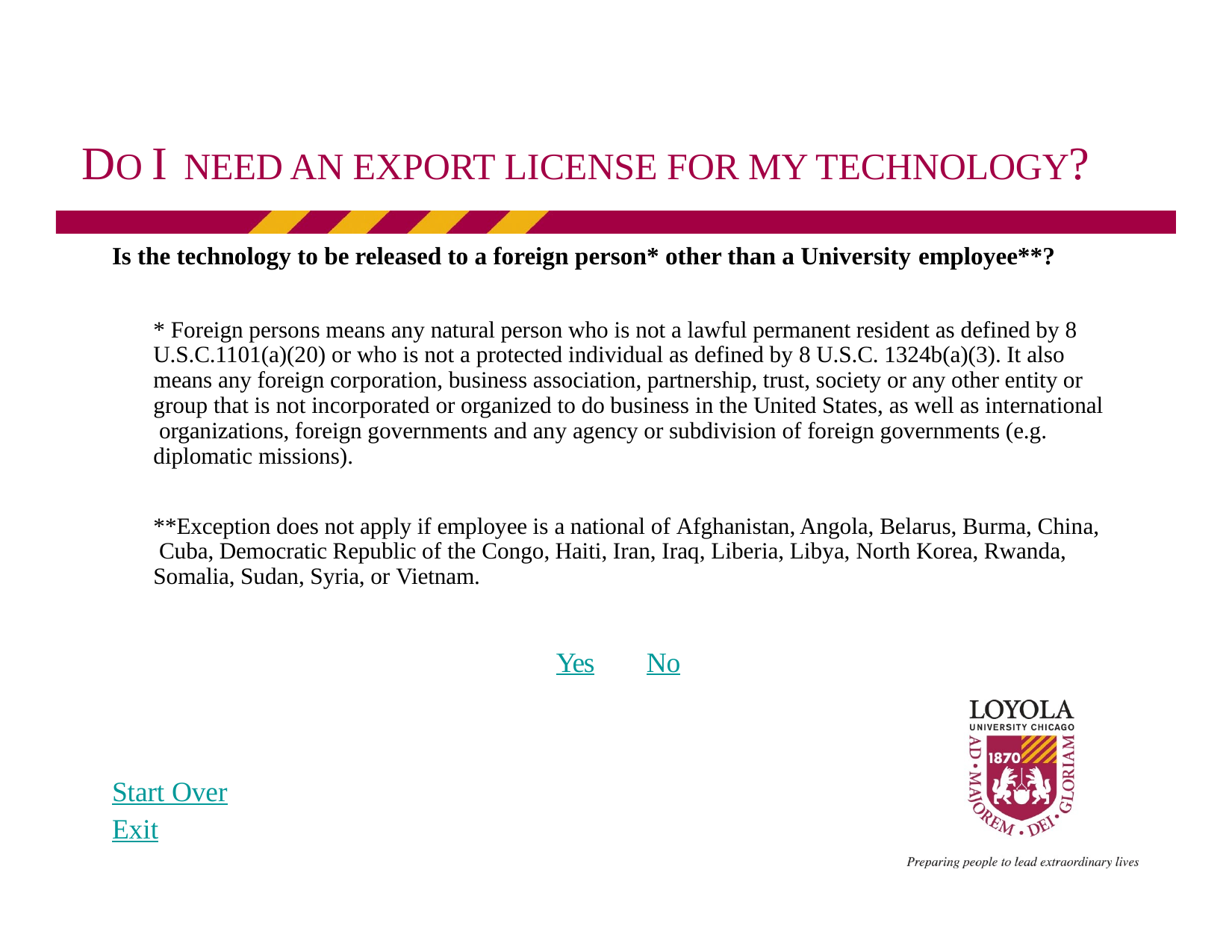

# DO I NEED AN EXPORT LICENSE FOR MY TECHNOLOGY?
Is the technology to be released to a foreign person* other than a University employee**?

* Foreign persons means any natural person who is not a lawful permanent resident as defined by 8  U.S.C.1101(a)(20) or who is not a protected individual as defined by 8 U.S.C. 1324b(a)(3). It also  means any foreign corporation, business association, partnership, trust, society or any other entity or  group that is not incorporated or organized to do business in the United States, as well as international  organizations, foreign governments and any agency or subdivision of foreign governments (e.g.  diplomatic missions).

**Exception does not apply if employee is a national of Afghanistan, Angola, Belarus, Burma, China,  Cuba, Democratic Republic of the Congo, Haiti, Iran, Iraq, Liberia, Libya, North Korea, Rwanda,  Somalia, Sudan, Syria, or Vietnam.

Yes	No
Start Over
Exit